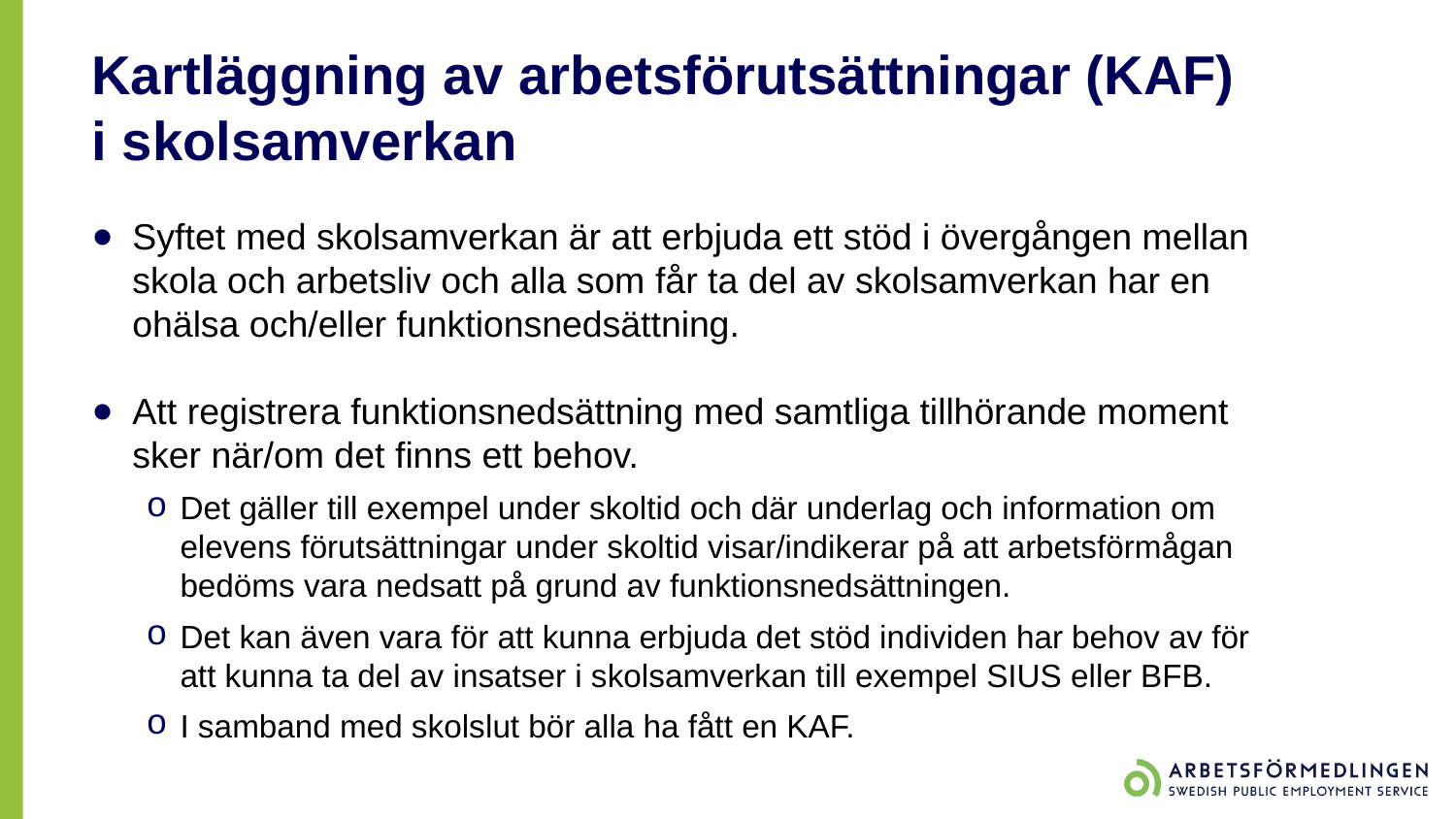

# Kartläggning av arbetsförutsättningar (KAF) i skolsamverkan
Syftet med skolsamverkan är att erbjuda ett stöd i övergången mellan skola och arbetsliv och alla som får ta del av skolsamverkan har en ohälsa och/eller funktionsnedsättning.

Att registrera funktionsnedsättning med samtliga tillhörande moment sker när/om det finns ett behov.
Det gäller till exempel under skoltid och där underlag och information om elevens förutsättningar under skoltid visar/indikerar på att arbetsförmågan bedöms vara nedsatt på grund av funktionsnedsättningen.
Det kan även vara för att kunna erbjuda det stöd individen har behov av för att kunna ta del av insatser i skolsamverkan till exempel SIUS eller BFB.
I samband med skolslut bör alla ha fått en KAF.